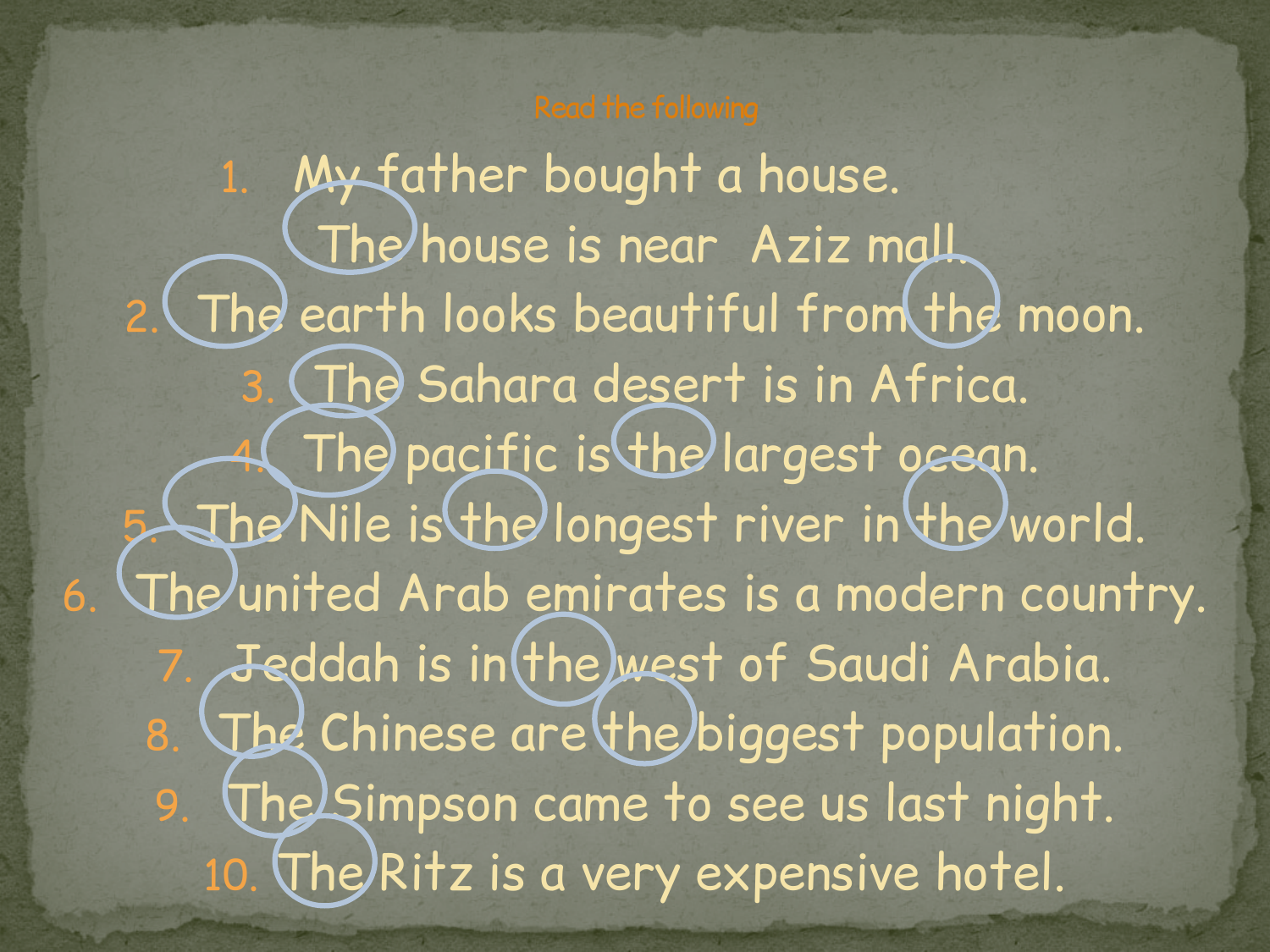

# Read the following
My father bought a house.
 The house is near  Aziz mall.
The earth looks beautiful from the moon.
The Sahara desert is in Africa.
The pacific is the largest ocean.
The Nile is the longest river in the world.
The united Arab emirates is a modern country.
Jeddah is in the west of Saudi Arabia.
The Chinese are the biggest population.
The Simpson came to see us last night.
The Ritz is a very expensive hotel.